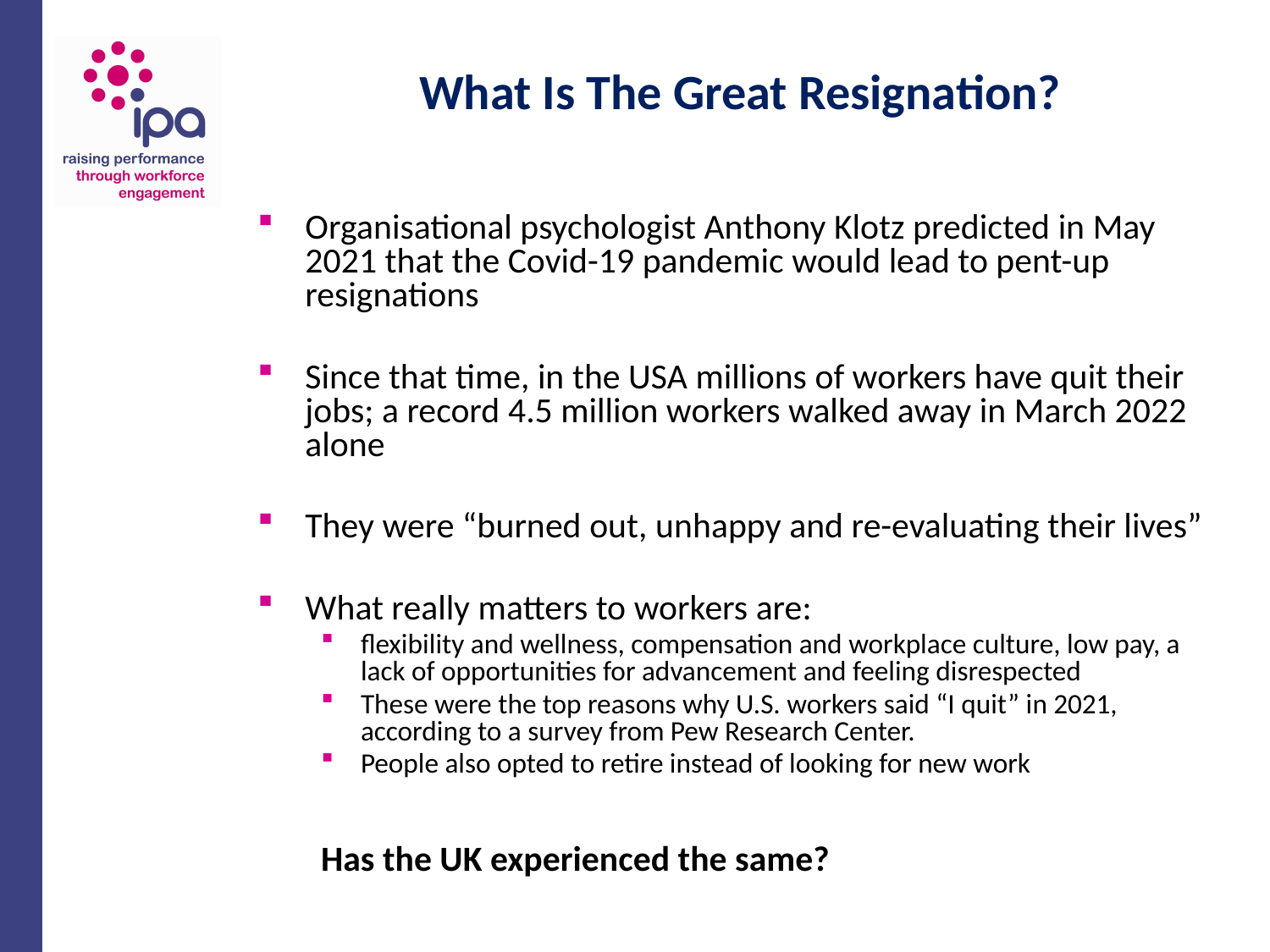

# What Is The Great Resignation?
Organisational psychologist Anthony Klotz predicted in May 2021 that the Covid-19 pandemic would lead to pent-up resignations

Since that time, in the USA millions of workers have quit their jobs; a record 4.5 million workers walked away in March 2022 alone

They were “burned out, unhappy and re-evaluating their lives”

What really matters to workers are:
flexibility and wellness, compensation and workplace culture, low pay, a lack of opportunities for advancement and feeling disrespected
These were the top reasons why U.S. workers said “I quit” in 2021, according to a survey from Pew Research Center.
People also opted to retire instead of looking for new work

Has the UK experienced the same?